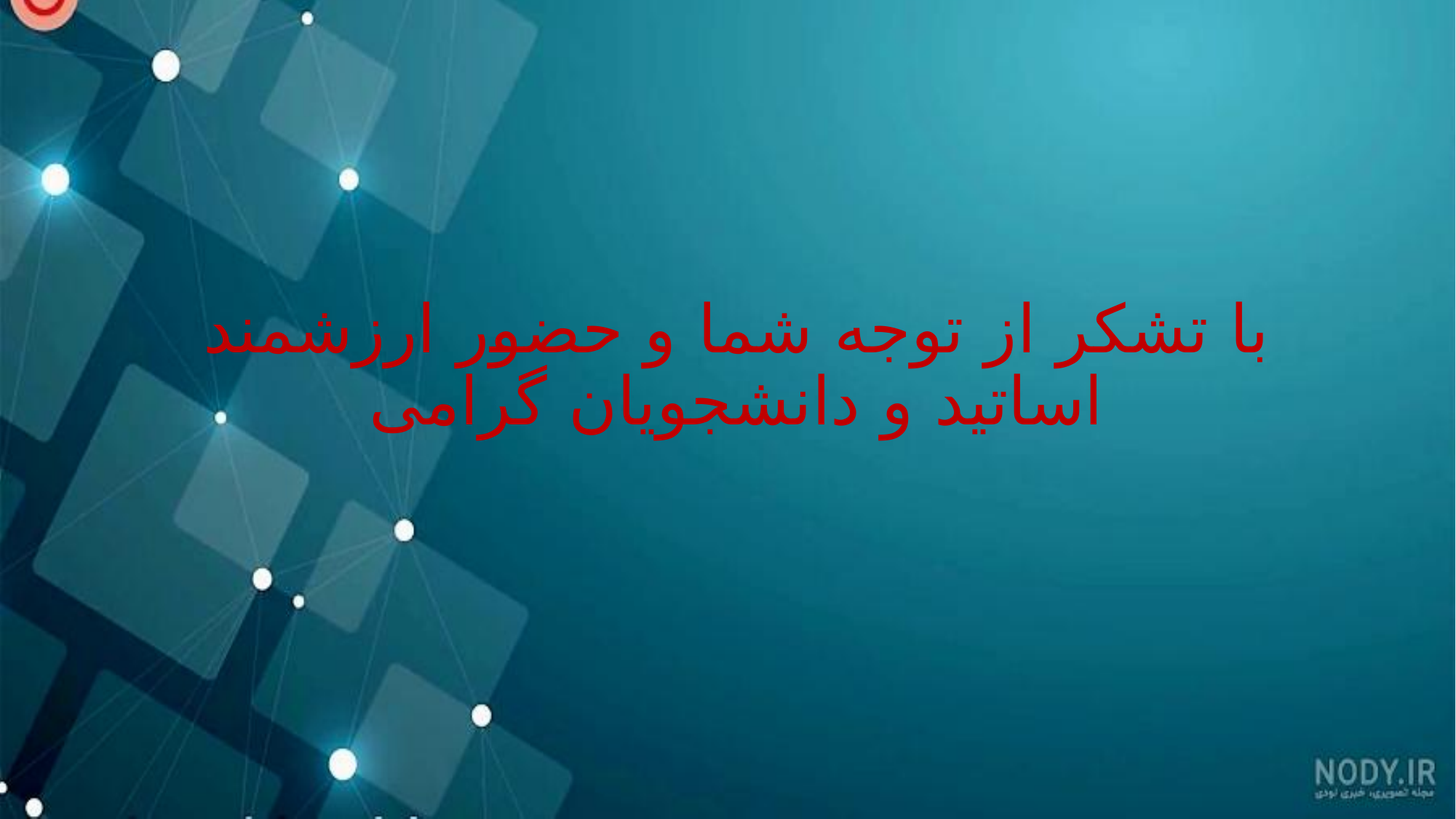

# با تشکر از توجه شما و حضور ارزشمند اساتید و دانشجویان گرامی